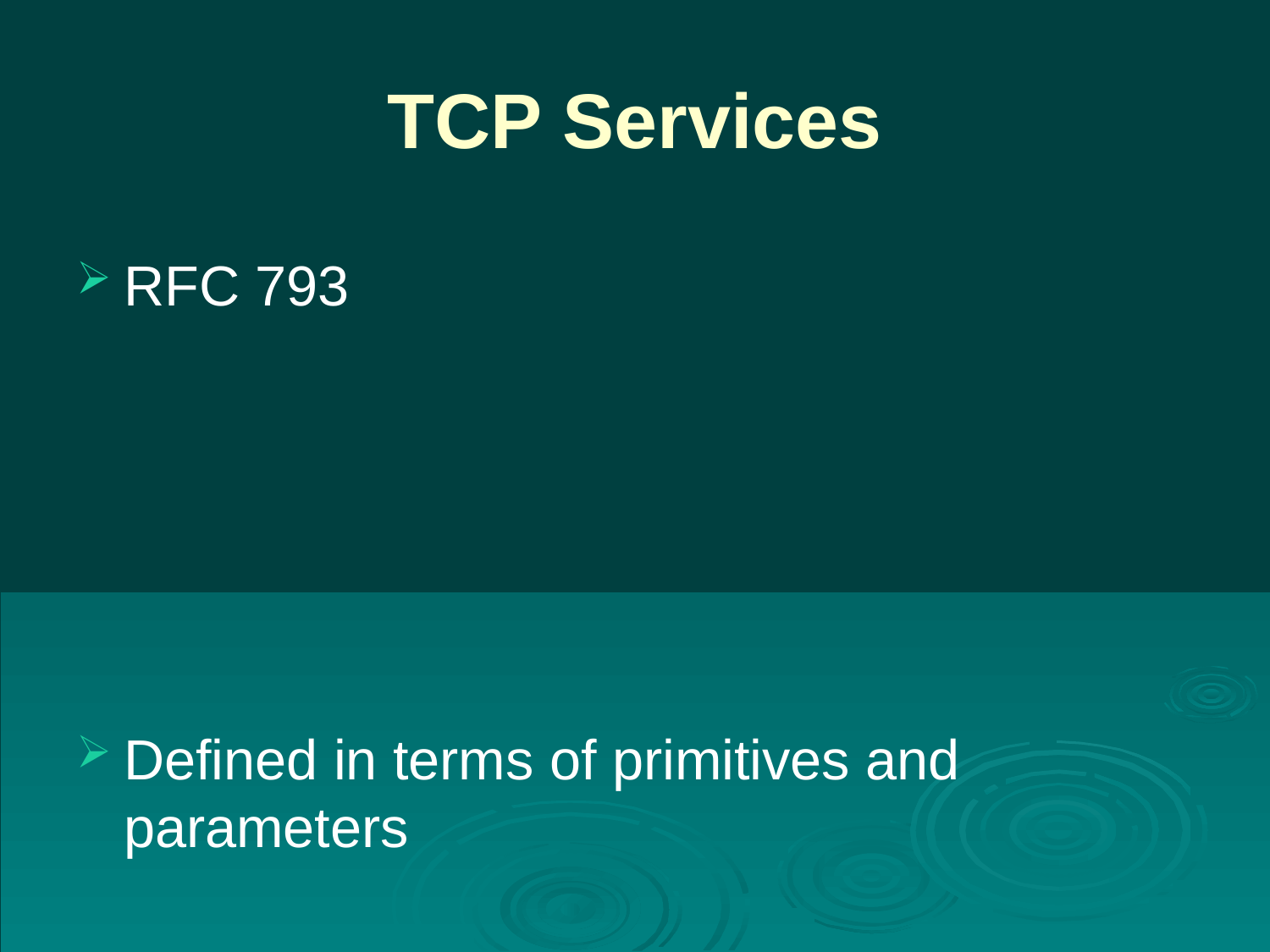

# TCP Services
RFC 793

Defined in terms of primitives and parameters